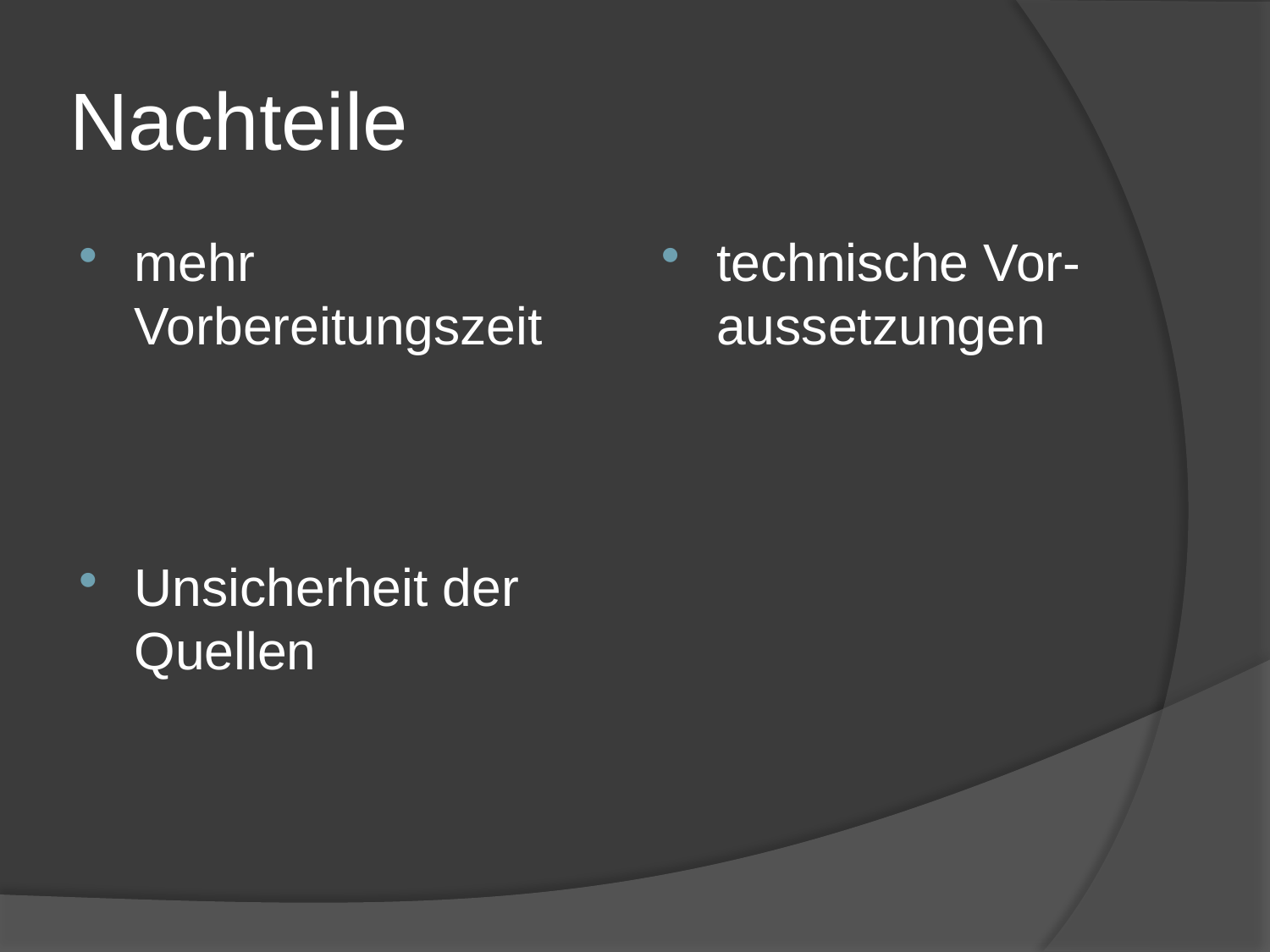

# Nachteile
mehr Vorbereitungszeit
technische Vor-aussetzungen
Unsicherheit der Quellen